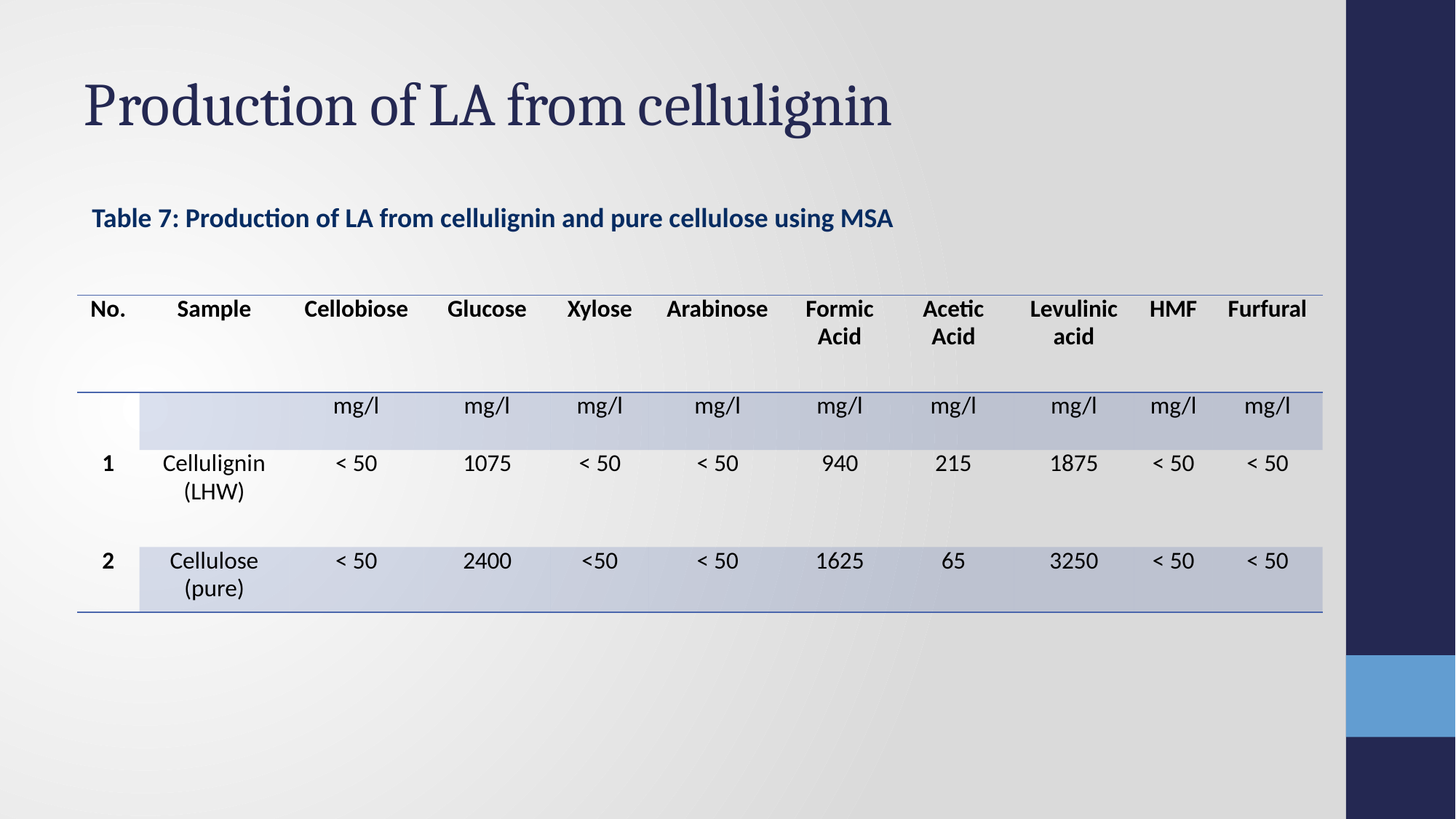

# Production of LA from cellulignin
Table 7: Production of LA from cellulignin and pure cellulose using MSA
| No. | Sample | Cellobiose | Glucose | Xylose | Arabinose | Formic Acid | Acetic Acid | Levulinic acid | HMF | Furfural |
| --- | --- | --- | --- | --- | --- | --- | --- | --- | --- | --- |
|  |  | mg/l | mg/l | mg/l | mg/l | mg/l | mg/l | mg/l | mg/l | mg/l |
| 1 | Cellulignin (LHW) | < 50 | 1075 | < 50 | < 50 | 940 | 215 | 1875 | < 50 | < 50 |
| 2 | Cellulose (pure) | < 50 | 2400 | <50 | < 50 | 1625 | 65 | 3250 | < 50 | < 50 |